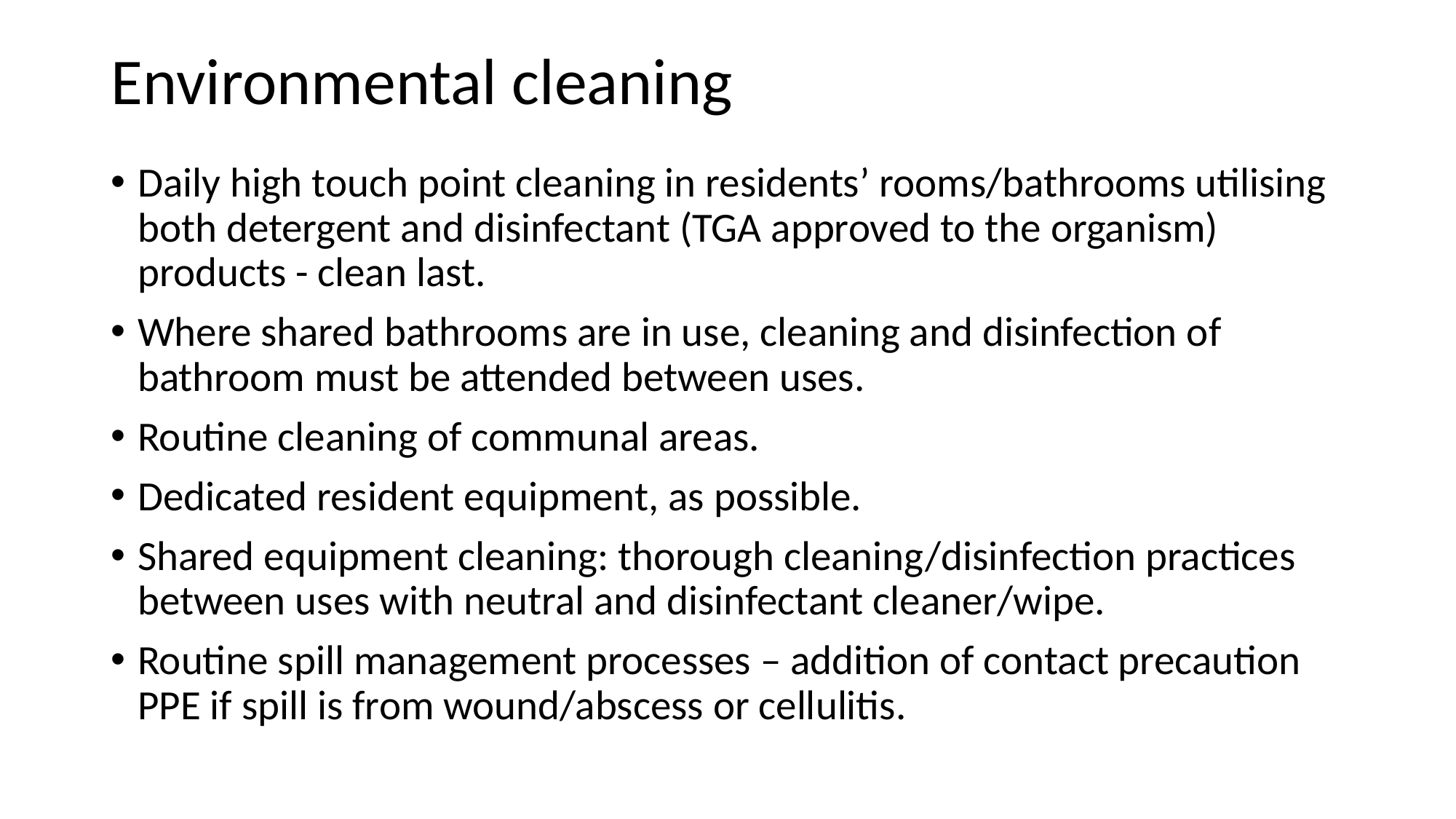

# Environmental cleaning
Daily high touch point cleaning in residents’ rooms/bathrooms utilising both detergent and disinfectant (TGA approved to the organism) products - clean last.
Where shared bathrooms are in use, cleaning and disinfection of bathroom must be attended between uses.
Routine cleaning of communal areas.
Dedicated resident equipment, as possible.
Shared equipment cleaning: thorough cleaning/disinfection practices between uses with neutral and disinfectant cleaner/wipe.
Routine spill management processes – addition of contact precaution PPE if spill is from wound/abscess or cellulitis.